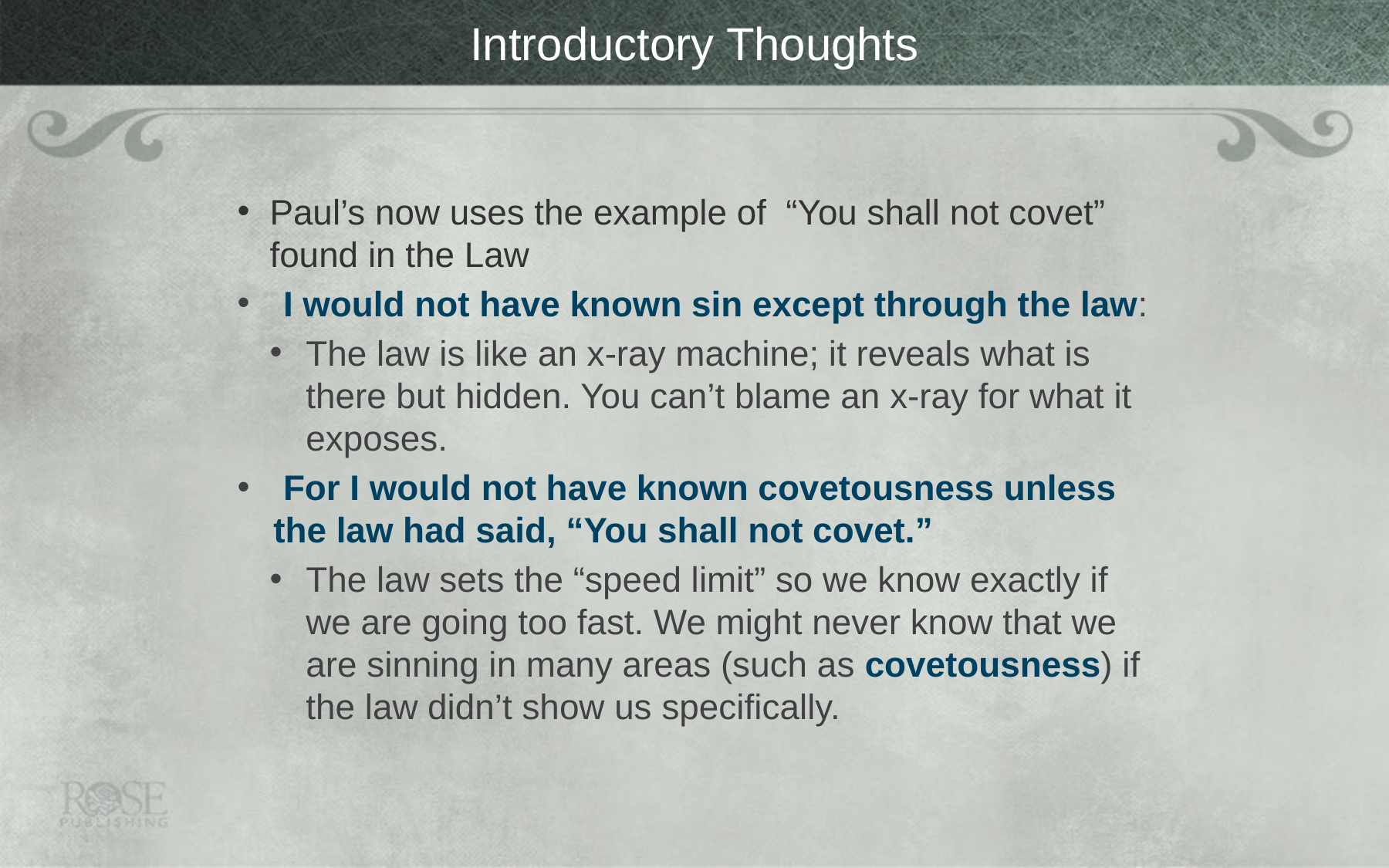

# Introductory Thoughts
Paul’s now uses the example of  “You shall not covet” found in the Law
 I would not have known sin except through the law:
The law is like an x-ray machine; it reveals what is there but hidden. You can’t blame an x-ray for what it exposes.
 For I would not have known covetousness unless the law had said, “You shall not covet.”
The law sets the “speed limit” so we know exactly if we are going too fast. We might never know that we are sinning in many areas (such as covetousness) if the law didn’t show us specifically.